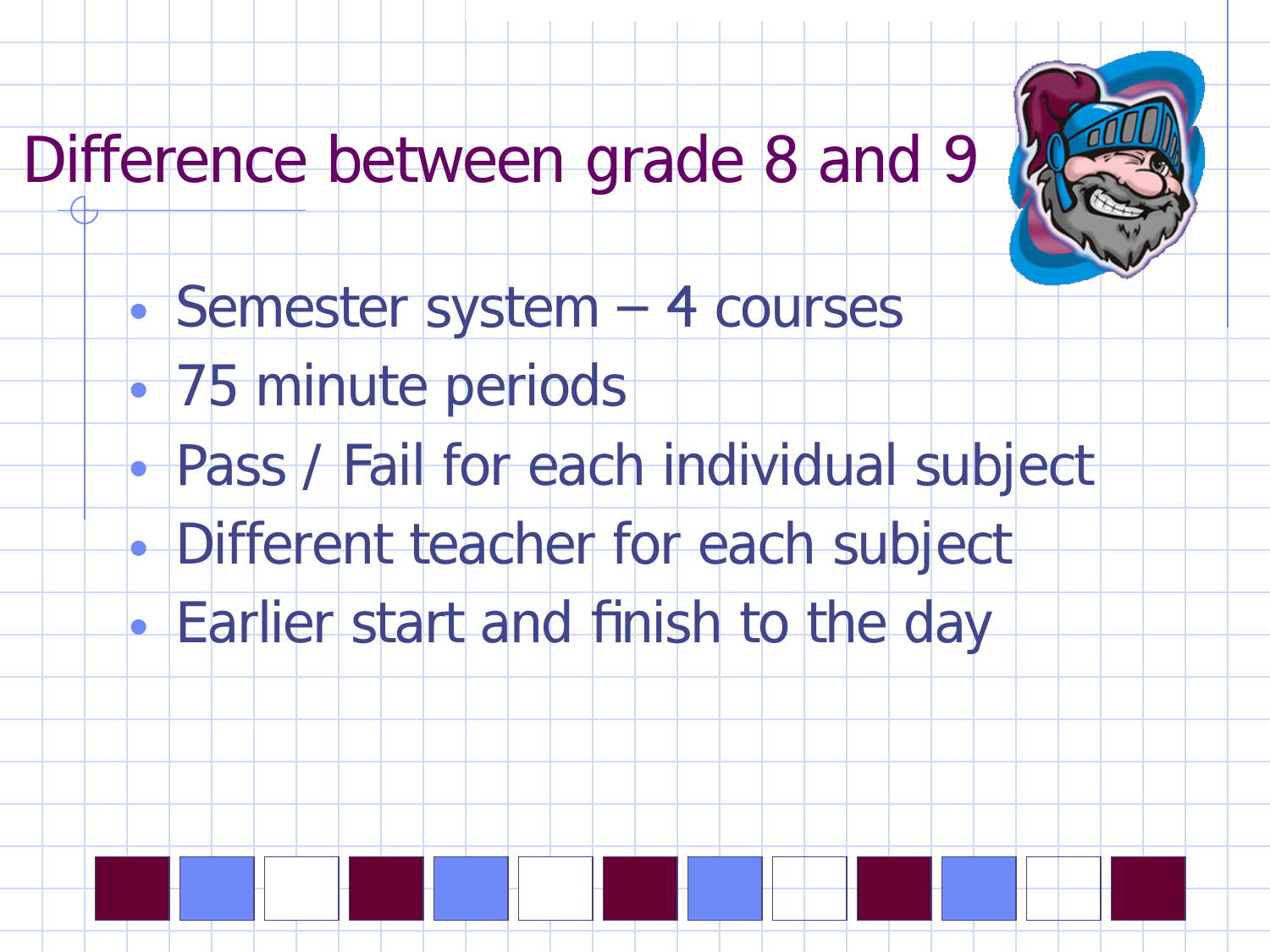

# Difference between grade 8 and 9
Semester system – 4 courses
75 minute periods
Pass / Fail for each individual subject
Different teacher for each subject
Earlier start and finish to the day